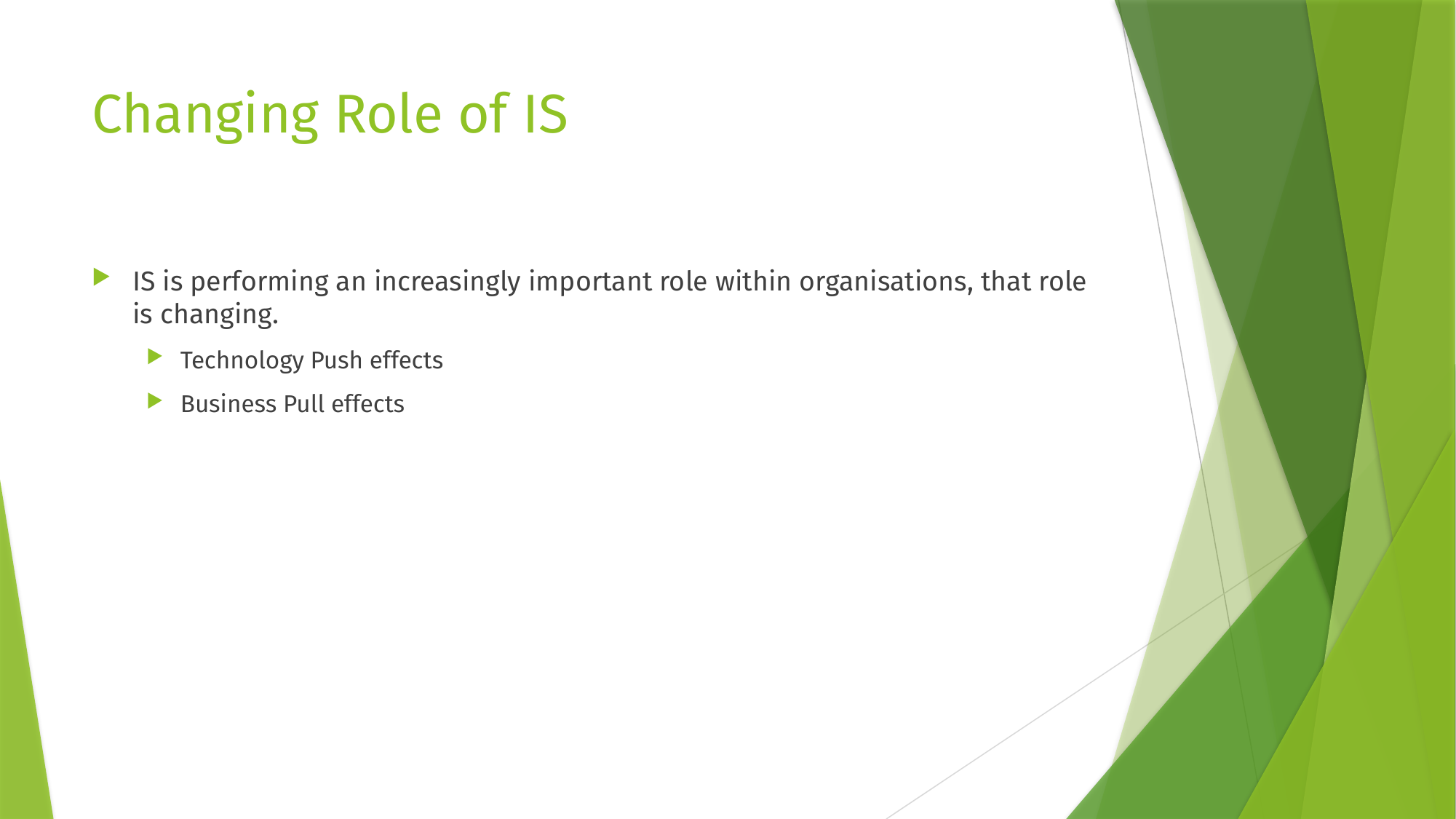

# Changing Role of IS
IS is performing an increasingly important role within organisations, that role is changing.
Technology Push effects
Business Pull effects